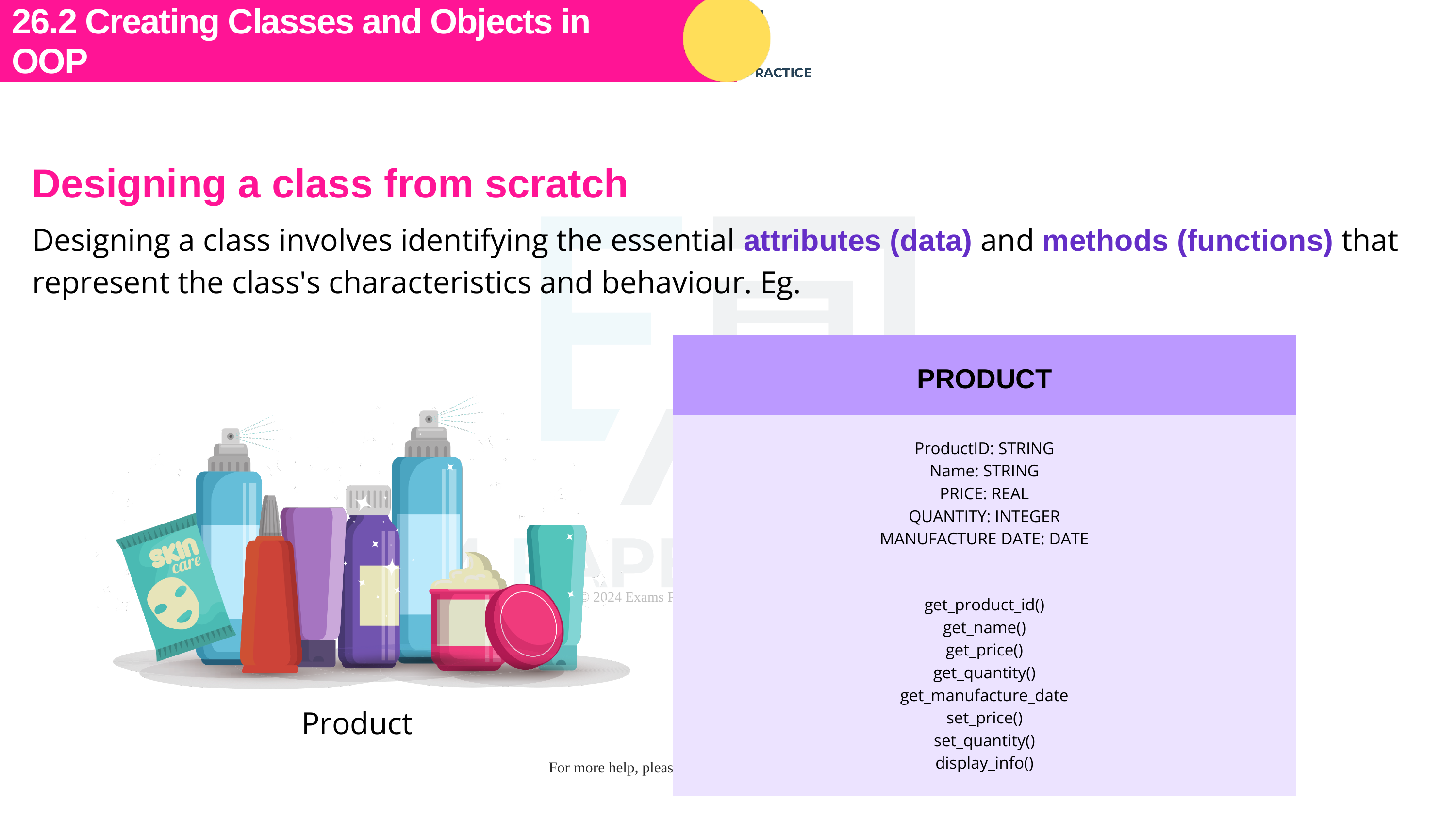

26.2 Creating Classes and Objects in OOP
Subtopic 1
Designing a class from scratch
Designing a class involves identifying the essential attributes (data) and methods (functions) that represent the class's characteristics and behaviour. Eg.
| PRODUCT |
| --- |
| ProductID: STRING Name: STRING PRICE: REAL QUANTITY: INTEGER MANUFACTURE DATE: DATE |
| get\_product\_id() get\_name() get\_price() get\_quantity() get\_manufacture\_date set\_price() set\_quantity() display\_info() |

Product